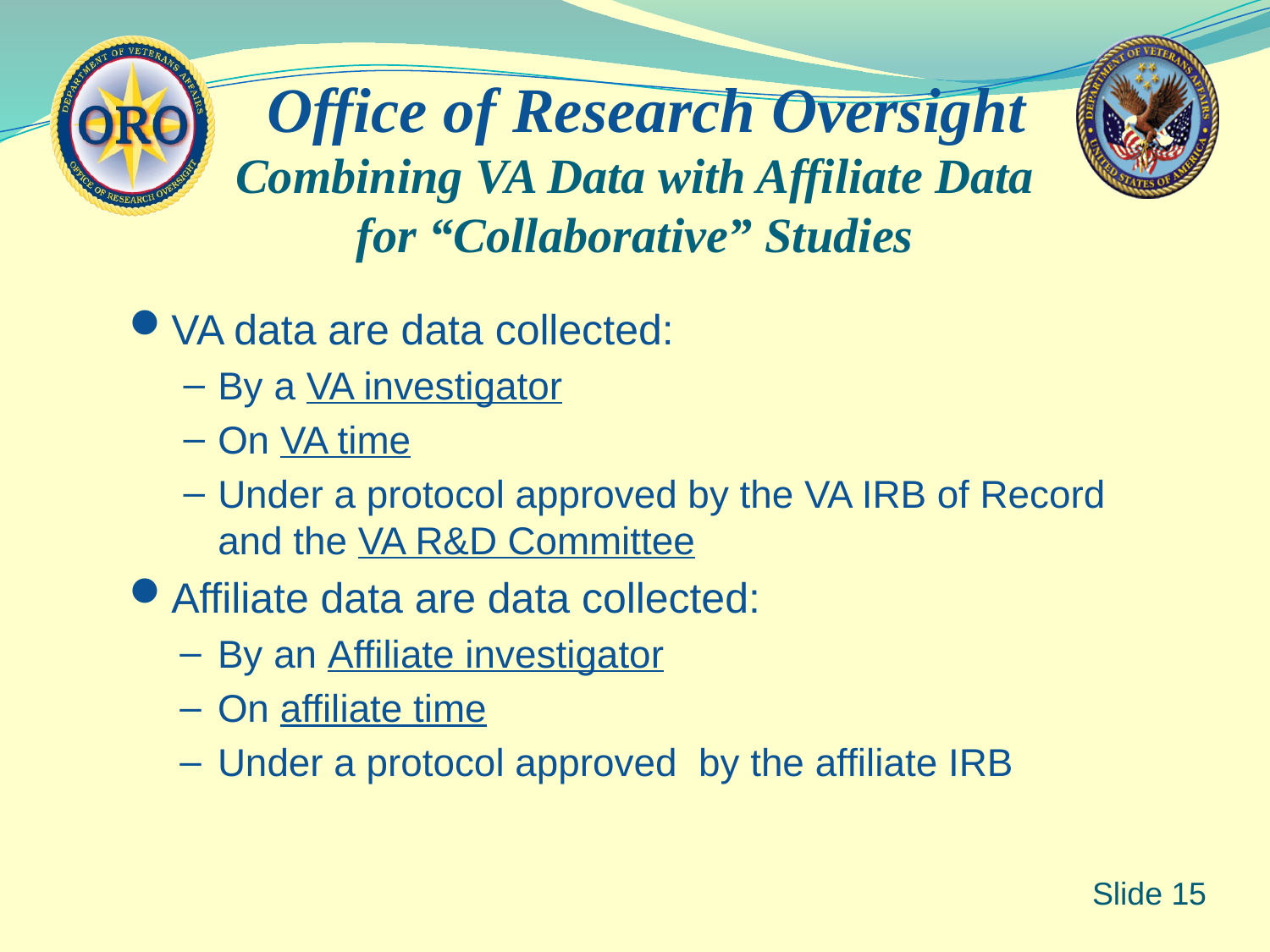

Combining VA Data with Affiliate Data
for “Collaborative” Studies

VA data are data collected:
By a VA investigator
On VA time
Under a protocol approved by the VA IRB of Record and the VA R&D Committee
Affiliate data are data collected:
By an Affiliate investigator
On affiliate time
Under a protocol approved  by the affiliate IRB

 Slide 15